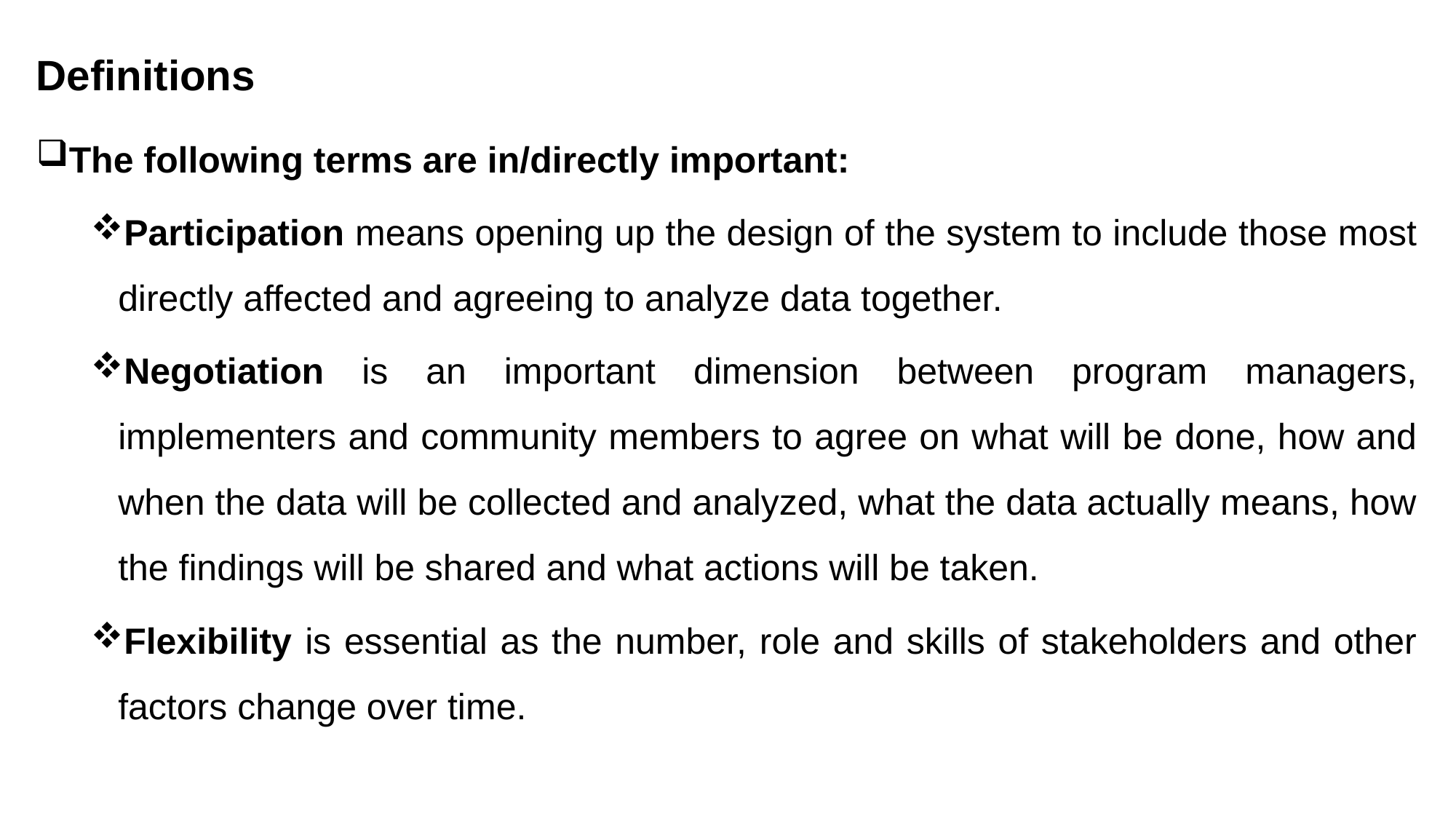

Definitions
The following terms are in/directly important:
Participation means opening up the design of the system to include those most directly affected and agreeing to analyze data together.
Negotiation is an important dimension between program managers, implementers and community members to agree on what will be done, how and when the data will be collected and analyzed, what the data actually means, how the findings will be shared and what actions will be taken.
Flexibility is essential as the number, role and skills of stakeholders and other factors change over time.